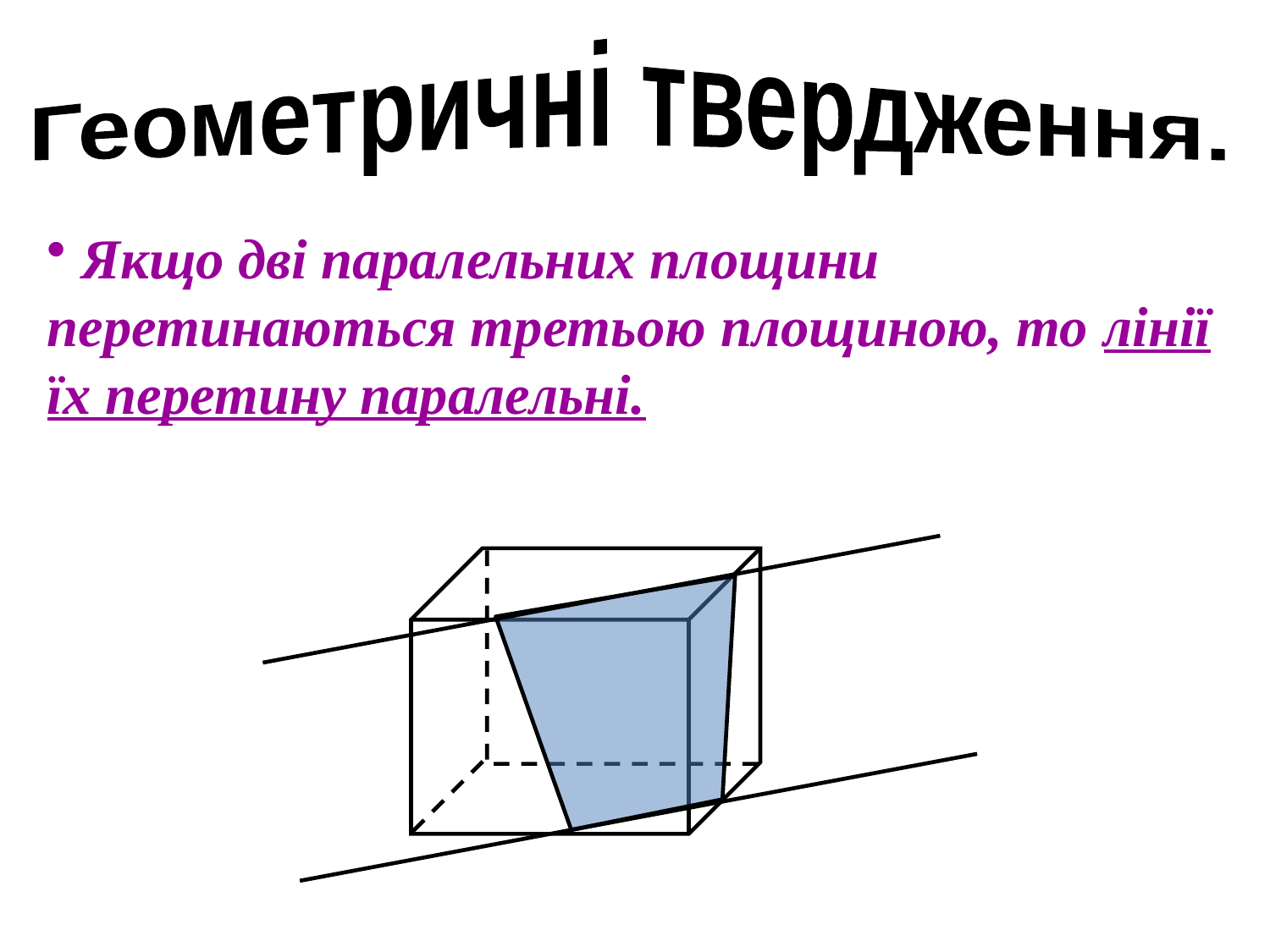

Геометричні твердження.
 Якщо дві паралельних площини перетинаються третьою площиною, то лінії їх перетину паралельні.